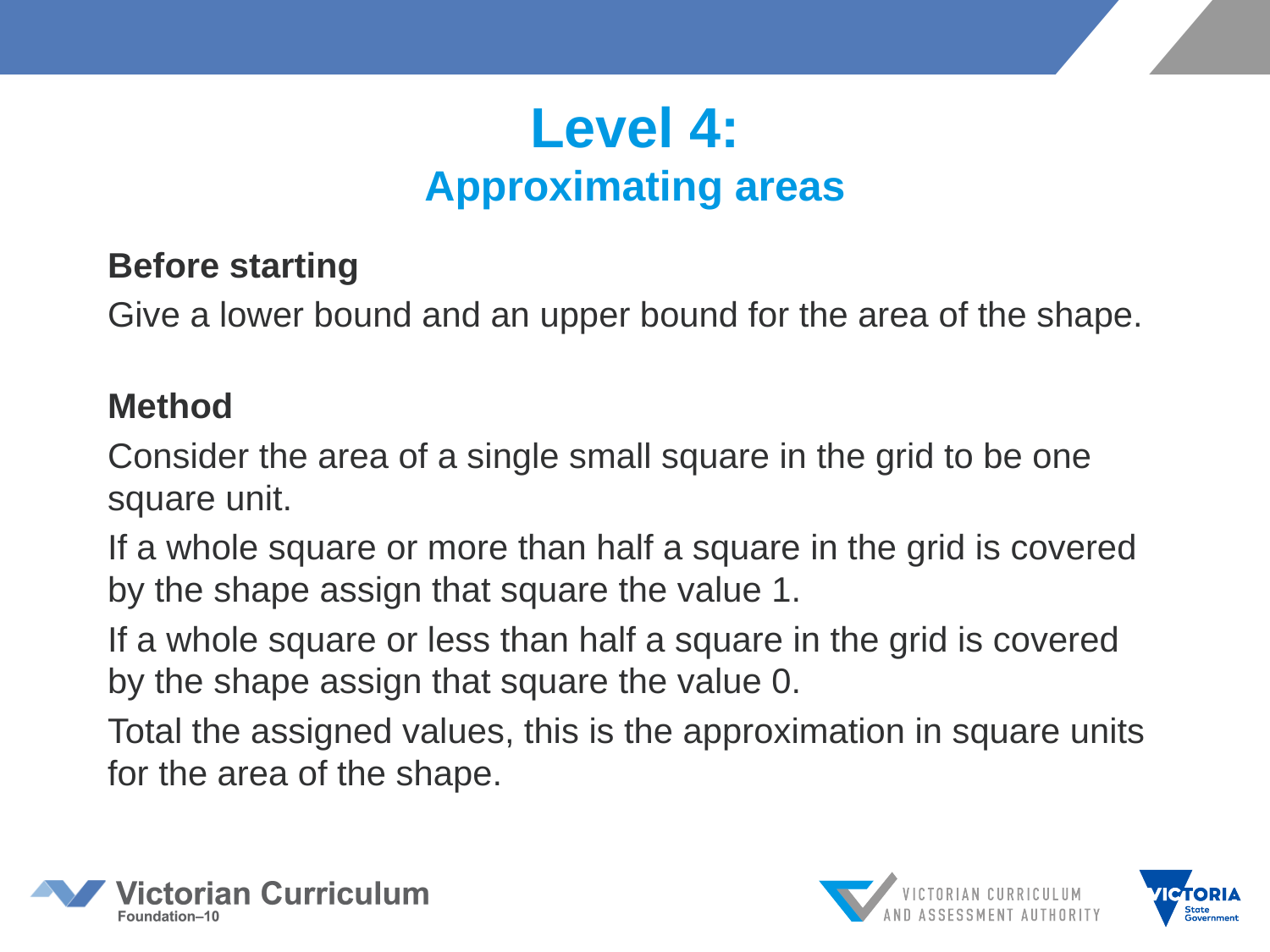

# Level 4: Approximating areas
Before starting
Give a lower bound and an upper bound for the area of the shape.
Method
Consider the area of a single small square in the grid to be one square unit.
If a whole square or more than half a square in the grid is covered by the shape assign that square the value 1.
If a whole square or less than half a square in the grid is covered by the shape assign that square the value 0.
Total the assigned values, this is the approximation in square units for the area of the shape.